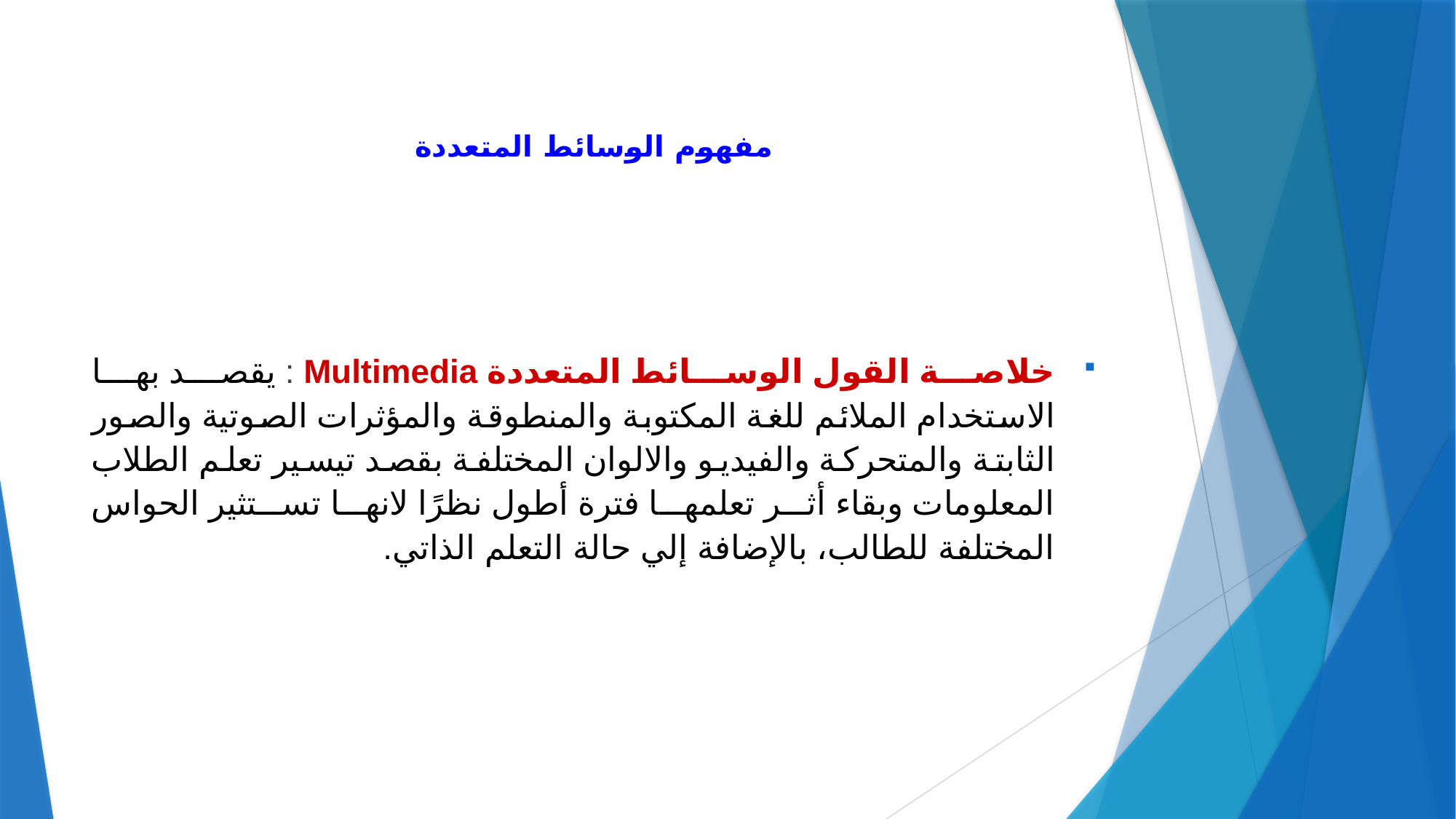

# مفهوم الوسائط المتعددة

خلاصة القول الوسائط المتعددة Multimedia : يقصد بها الاستخدام الملائم للغة المكتوبة والمنطوقة والمؤثرات الصوتية والصور الثابتة والمتحركة والفيديو والالوان المختلفة بقصد تيسير تعلم الطلاب المعلومات وبقاء أثر تعلمها فترة أطول نظرًا لانها تستثير الحواس المختلفة للطالب، بالإضافة إلي حالة التعلم الذاتي.